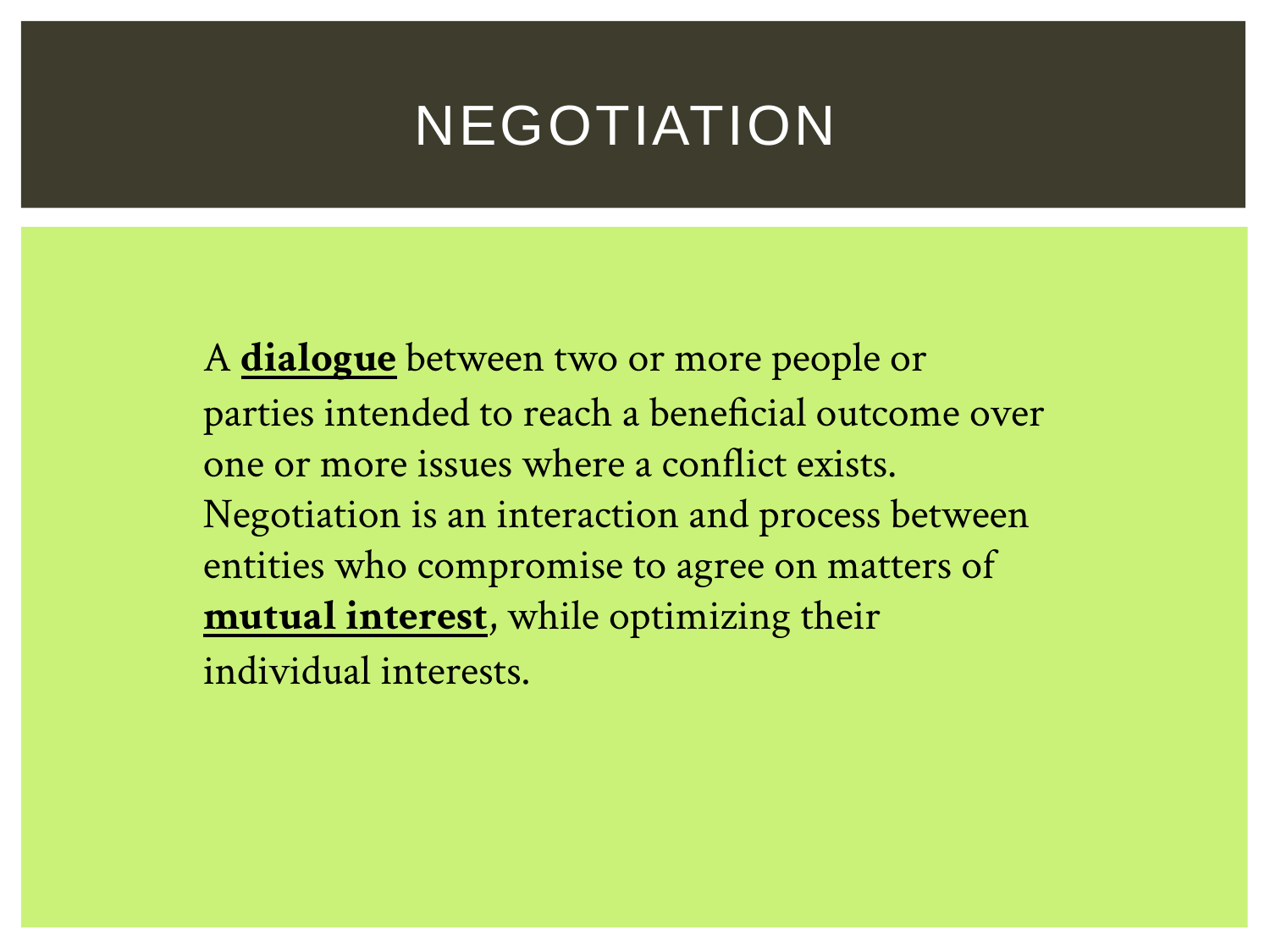

# Negotiation
A dialogue between two or more people or parties intended to reach a beneficial outcome over one or more issues where a conflict exists. Negotiation is an interaction and process between entities who compromise to agree on matters of mutual interest, while optimizing their individual interests.